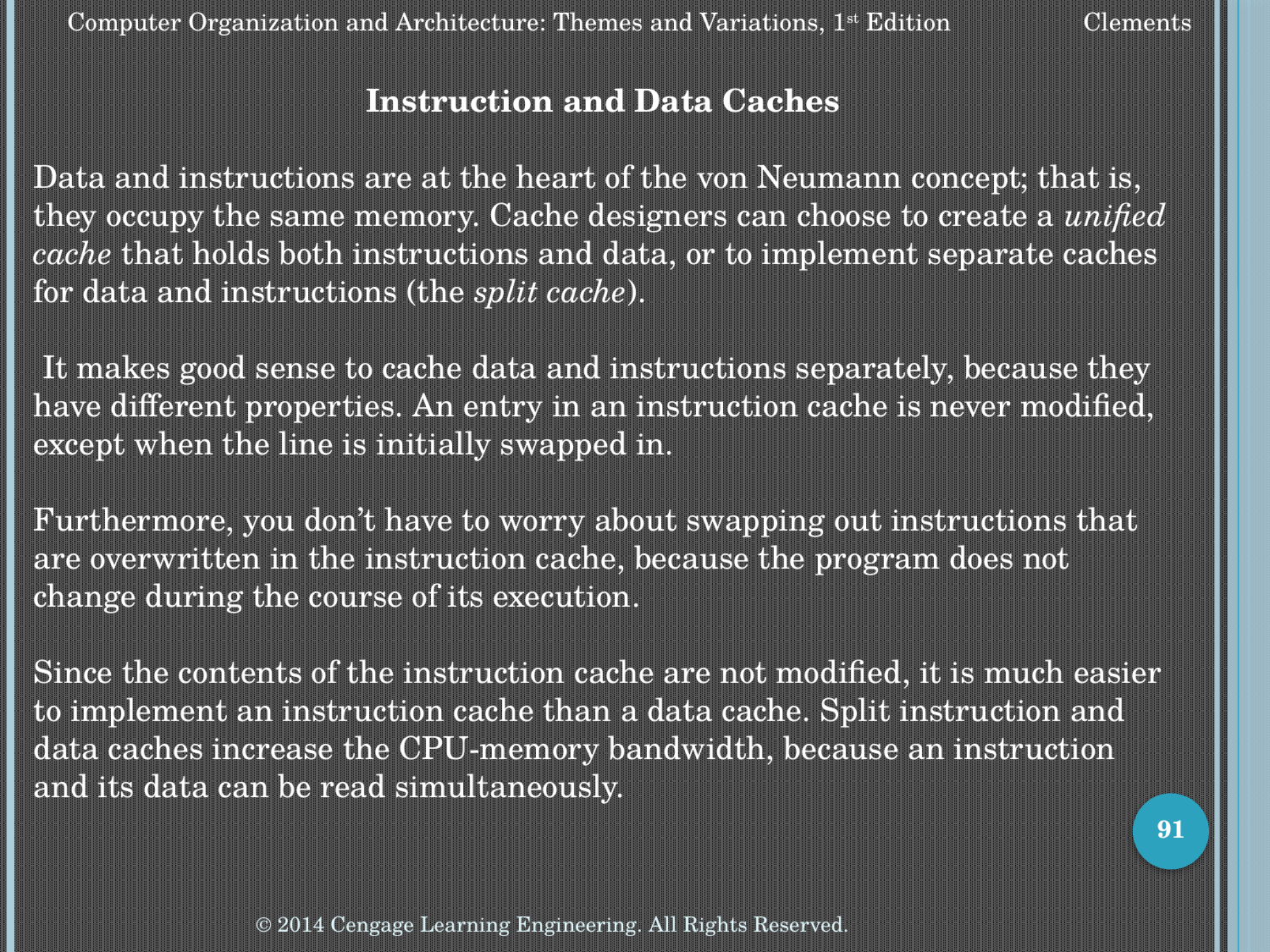

Computer Organization and Architecture: Themes and Variations, 1st Edition 	Clements
Instruction and Data Caches

Data and instructions are at the heart of the von Neumann concept; that is, they occupy the same memory. Cache designers can choose to create a unified cache that holds both instructions and data, or to implement separate caches for data and instructions (the split cache).

 It makes good sense to cache data and instructions separately, because they have different properties. An entry in an instruction cache is never modified, except when the line is initially swapped in.

Furthermore, you don’t have to worry about swapping out instructions that are overwritten in the instruction cache, because the program does not change during the course of its execution.

Since the contents of the instruction cache are not modified, it is much easier to implement an instruction cache than a data cache. Split instruction and data caches increase the CPU-memory bandwidth, because an instruction and its data can be read simultaneously.

91
© 2014 Cengage Learning Engineering. All Rights Reserved.